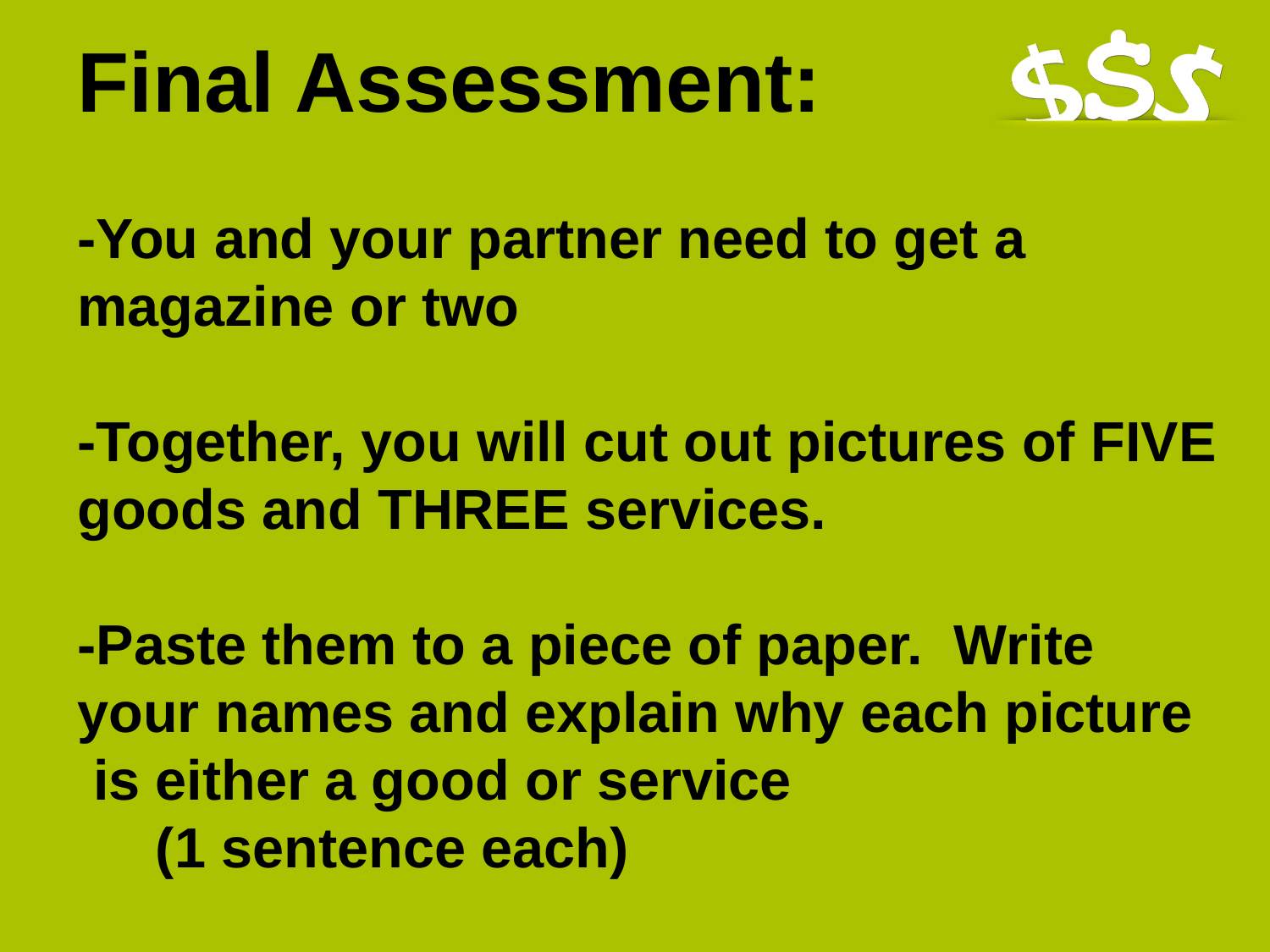

Final Assessment:
-You and your partner need to get a
magazine or two

-Together, you will cut out pictures of FIVE goods and THREE services.

-Paste them to a piece of paper.  Write
your names and explain why each picture
 is either a good or service
     (1 sentence each)